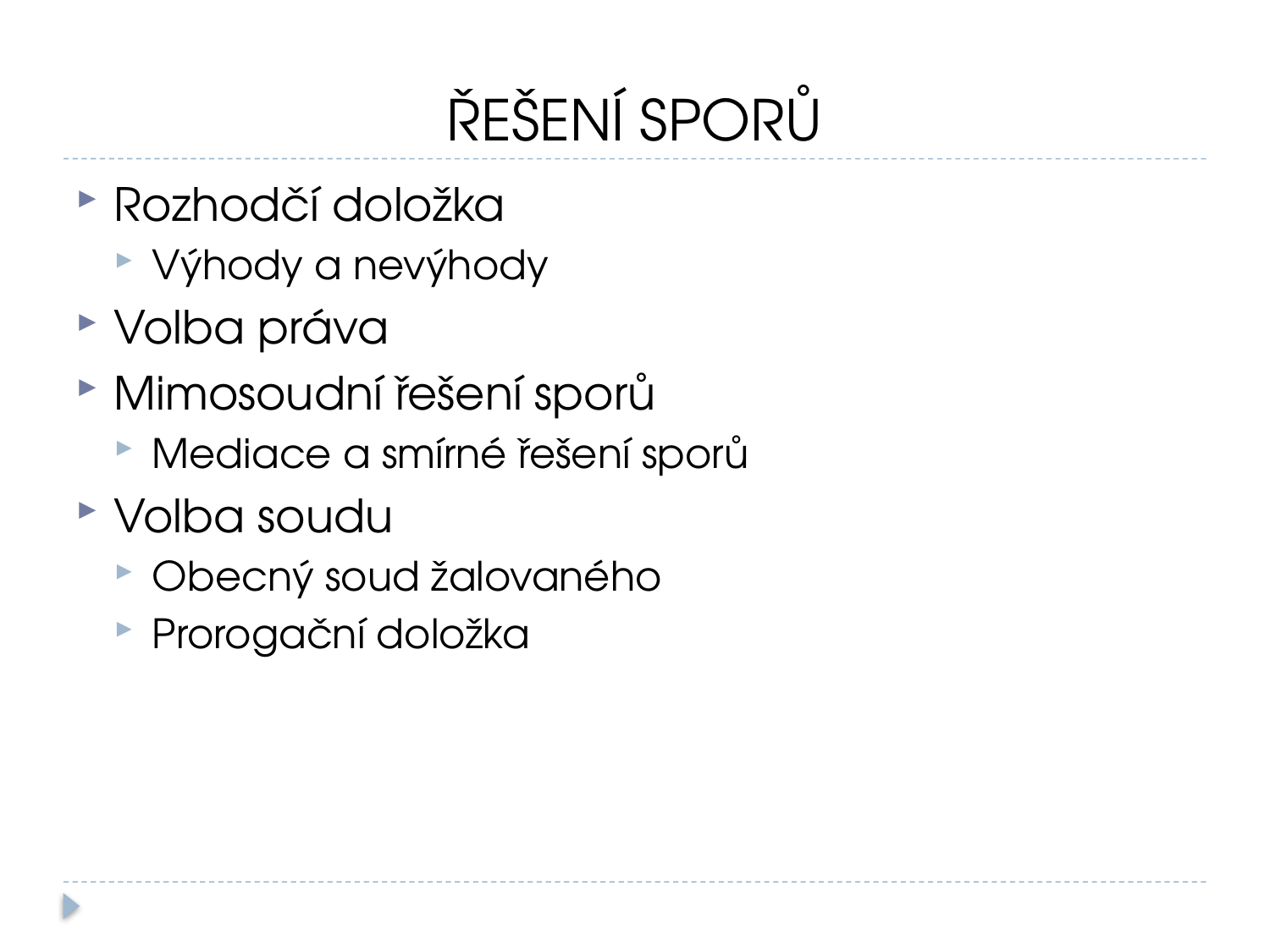

# ŘEŠENÍ SPORŮ
Rozhodčí doložka
Výhody a nevýhody
Volba práva
Mimosoudní řešení sporů
Mediace a smírné řešení sporů
Volba soudu
Obecný soud žalovaného
Prorogační doložka